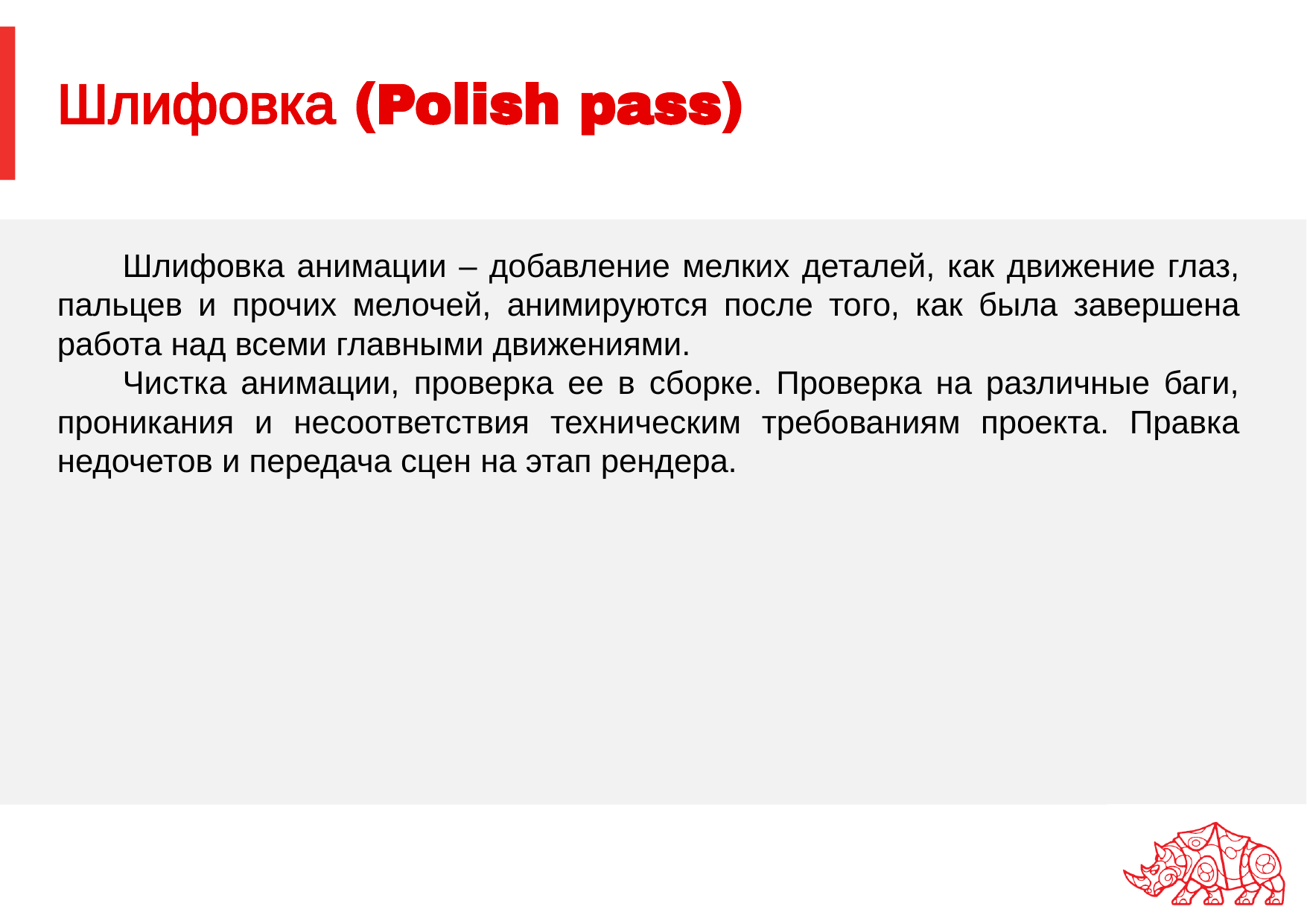

# Шлифовка (Polish pass)
Шлифовка анимации – добавление мелких деталей, как движение глаз, пальцев и прочих мелочей, анимируются после того, как была завершена работа над всеми главными движениями.
Чистка анимации, проверка ее в сборке. Проверка на различные баги, проникания и несоответствия техническим требованиям проекта. Правка недочетов и передача сцен на этап рендера.